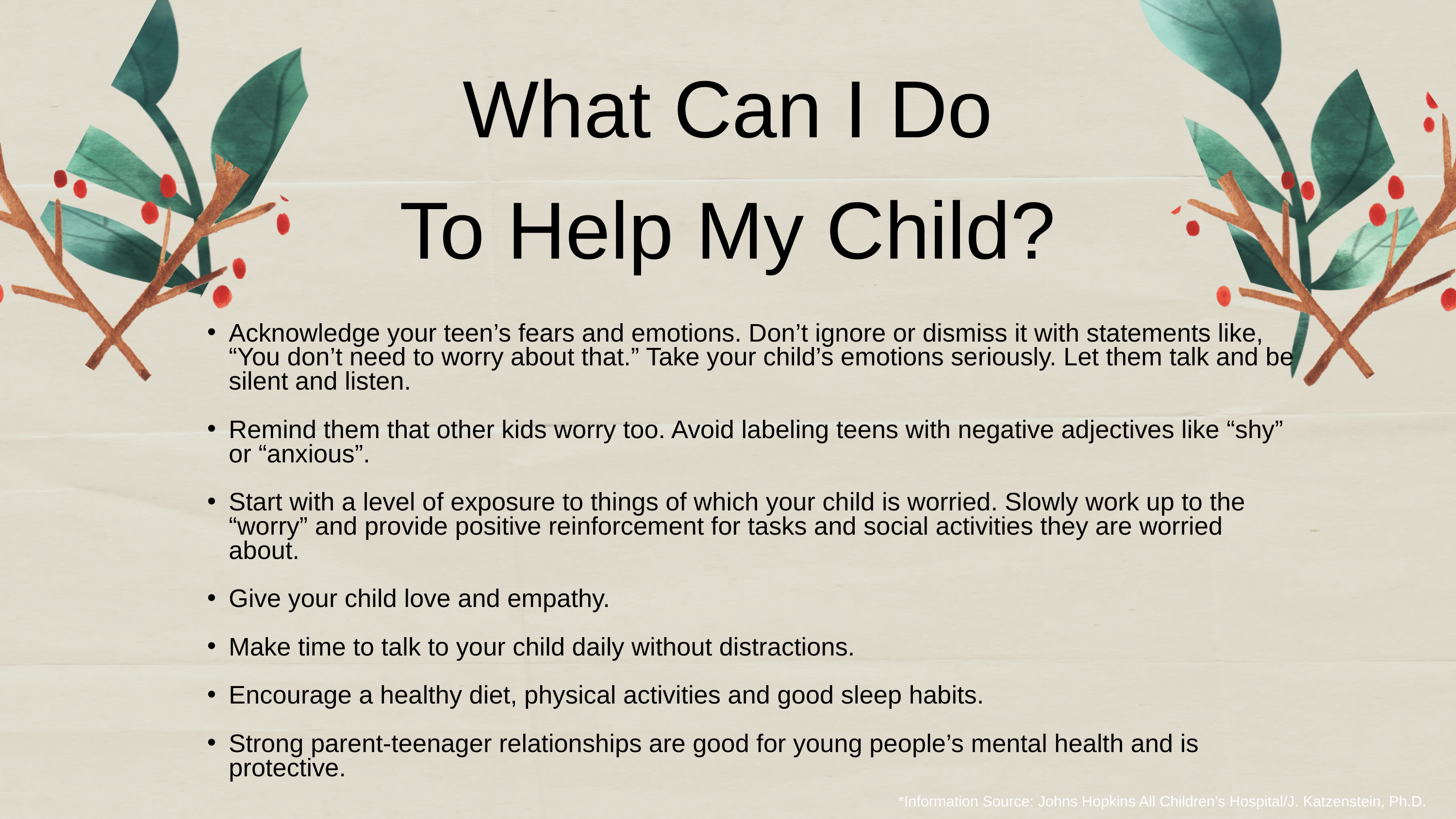

What Can I Do
To Help My Child?

Acknowledge your teen’s fears and emotions. Don’t ignore or dismiss it with statements like, “You don’t need to worry about that.” Take your child’s emotions seriously. Let them talk and be silent and listen.

Remind them that other kids worry too. Avoid labeling teens with negative adjectives like “shy” or “anxious”.

Start with a level of exposure to things of which your child is worried. Slowly work up to the “worry” and provide positive reinforcement for tasks and social activities they are worried about.

Give your child love and empathy.

Make time to talk to your child daily without distractions.

Encourage a healthy diet, physical activities and good sleep habits.

Strong parent-teenager relationships are good for young people’s mental health and is protective.

*Information Source: Johns Hopkins All Children’s Hospital/J. Katzenstein, Ph.D.